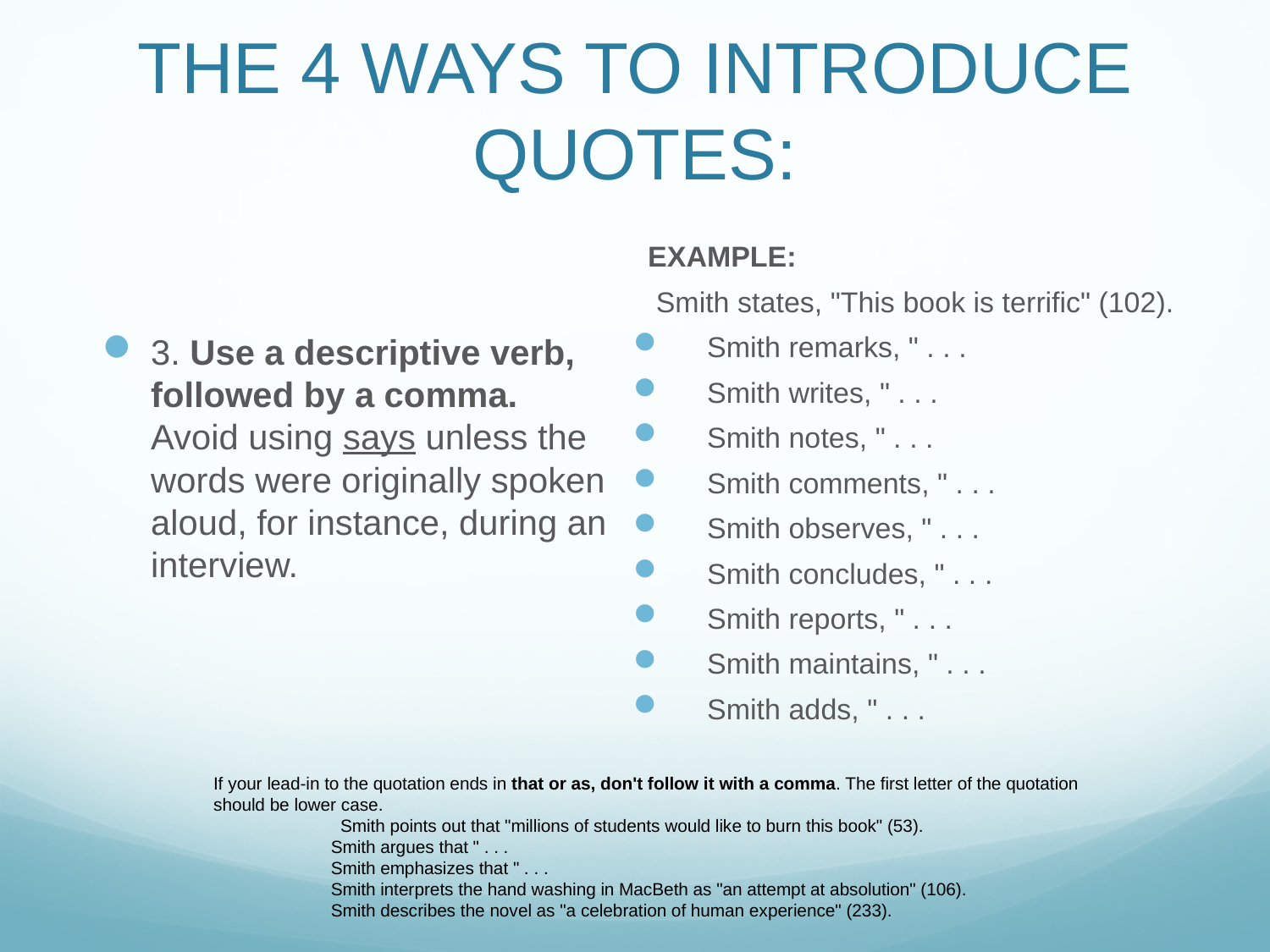

# THE 4 WAYS TO INTRODUCE QUOTES:
EXAMPLE:
 Smith states, "This book is terrific" (102).
Smith remarks, " . . .
Smith writes, " . . .
Smith notes, " . . .
Smith comments, " . . .
Smith observes, " . . .
Smith concludes, " . . .
Smith reports, " . . .
Smith maintains, " . . .
Smith adds, " . . .

3. Use a descriptive verb, followed by a comma. Avoid using says unless the words were originally spoken aloud, for instance, during an interview.

If your lead-in to the quotation ends in that or as, don't follow it with a comma. The first letter of the quotation should be lower case.
	Smith points out that "millions of students would like to burn this book" (53).
	Smith argues that " . . .
	Smith emphasizes that " . . .
	Smith interprets the hand washing in MacBeth as "an attempt at absolution" (106).
	Smith describes the novel as "a celebration of human experience" (233).